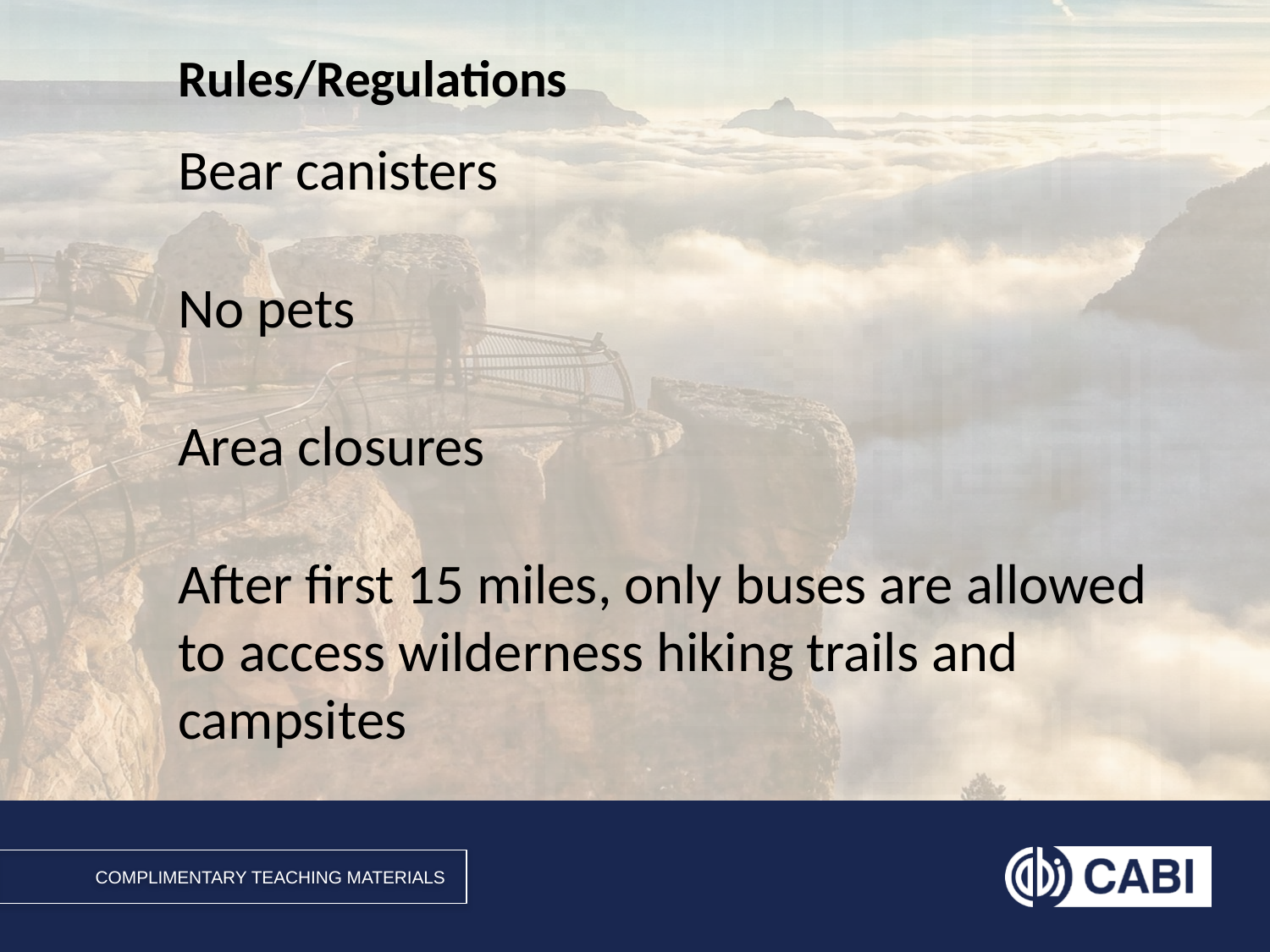

# Rules/Regulations
Bear canisters

No pets

Area closures

After first 15 miles, only buses are allowed to access wilderness hiking trails and campsites